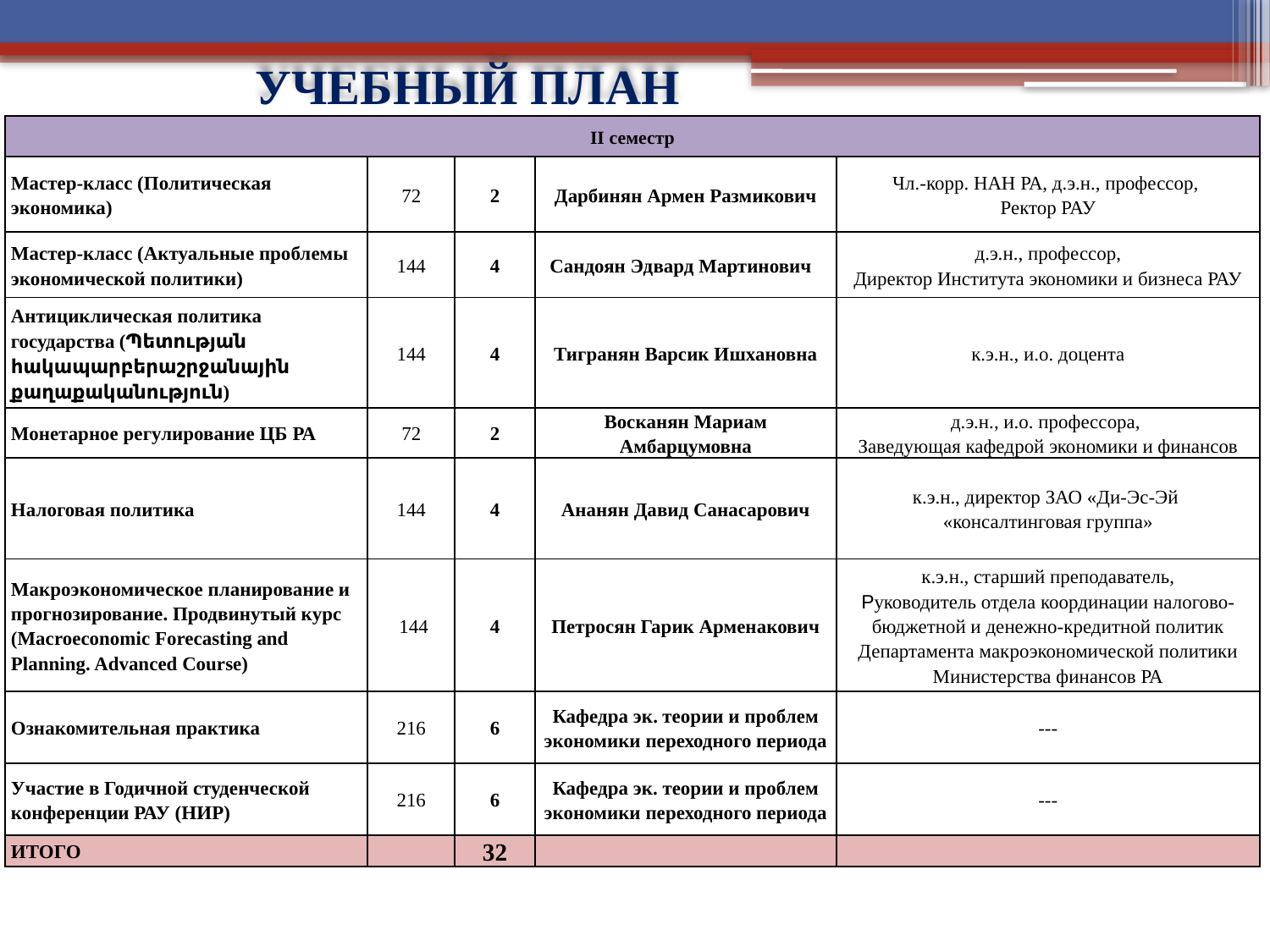

# УЧЕБНЫЙ ПЛАН
| II семестр |  |  |  |  |
| --- | --- | --- | --- | --- |
| Мастер-класс (Политическая экономика) | 72 | 2 | Дарбинян Армен Размикович | Чл.-корр. НАН РА, д.э.н., профессор, Ректор РАУ |
| Мастер-класс (Актуальные проблемы экономической политики) | 144 | 4 | Сандоян Эдвард Мартинович | д.э.н., профессор, Директор Института экономики и бизнеса РАУ |
| Антициклическая политика государства (Պետության հակապարբերաշրջանային քաղաքականություն) | 144 | 4 | Тигранян Варсик Ишхановна | к.э.н., и.о. доцента |
| Монетарное регулирование ЦБ РА | 72 | 2 | Восканян Мариам Амбарцумовна | д.э.н., и.о. профессора, Заведующая кафедрой экономики и финансов |
| Налоговая политика | 144 | 4 | Ананян Давид Санасарович | к.э.н., директор ЗАО «Ди-Эс-Эй «консалтинговая группа» |
| Макроэкономическое планирование и прогнозирование. Продвинутый курс (Macroeconomic Forecasting and Planning. Advanced Course) | 144 | 4 | Петросян Гарик Арменакович | к.э.н., старший преподаватель, Руководитель отдела координации налогово-бюджетной и денежно-кредитной политик Департамента макроэкономической политики Министерства финансов РА |
| Ознакомительная практика | 216 | 6 | Кафедра эк. теории и проблем экономики переходного периода | --- |
| Участие в Годичной студенческой конференции РАУ (НИР) | 216 | 6 | Кафедра эк. теории и проблем экономики переходного периода | --- |
| ИТОГО |  | 32 |  |  |